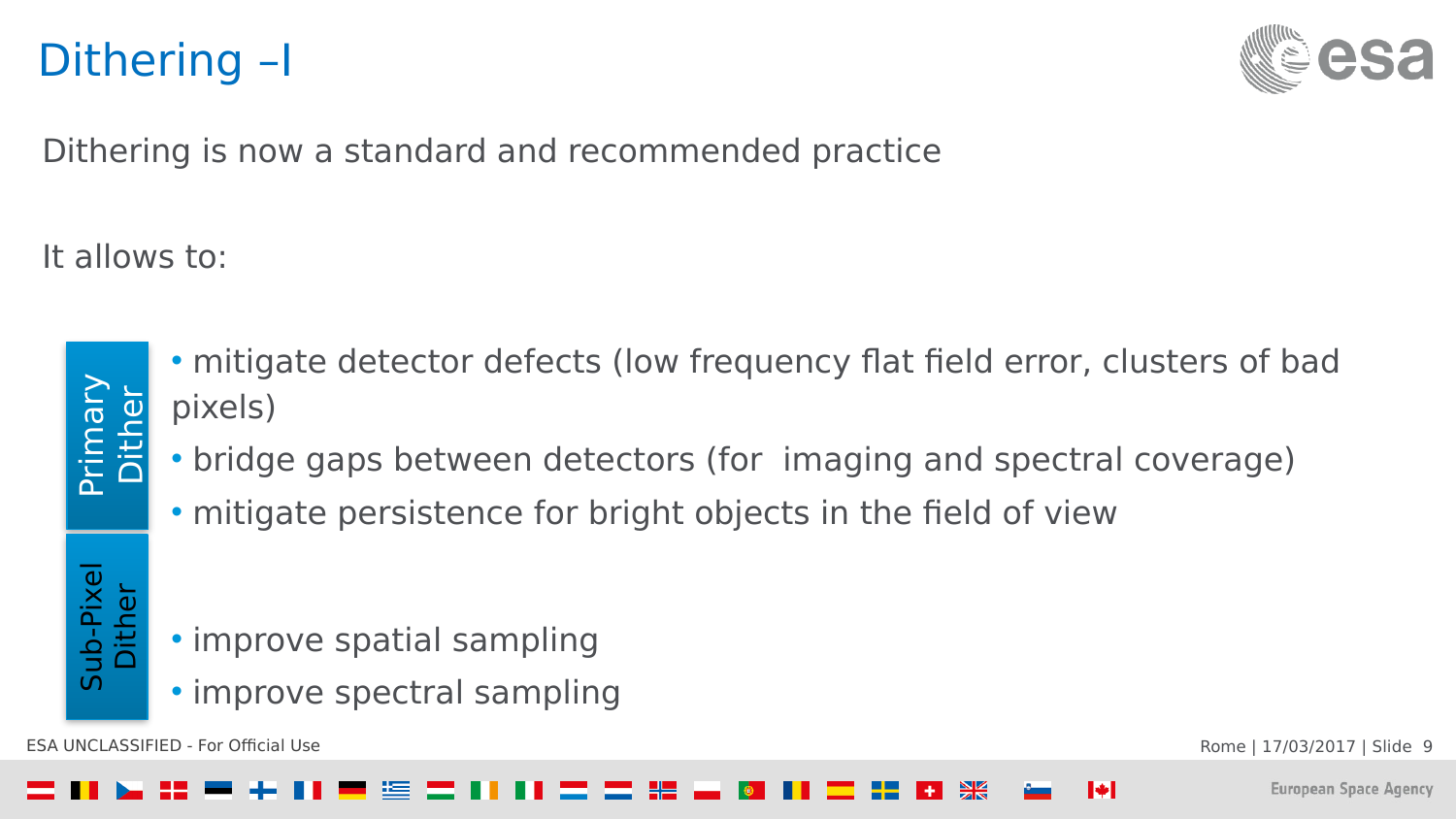

# Dithering –I
Dithering is now a standard and recommended practice

It allows to:

 mitigate detector defects (low frequency flat field error, clusters of bad pixels)
 bridge gaps between detectors (for  imaging and spectral coverage)
 mitigate persistence for bright objects in the field of view

 improve spatial sampling
 improve spectral sampling

Primary Dither
Sub-Pixel
Dither